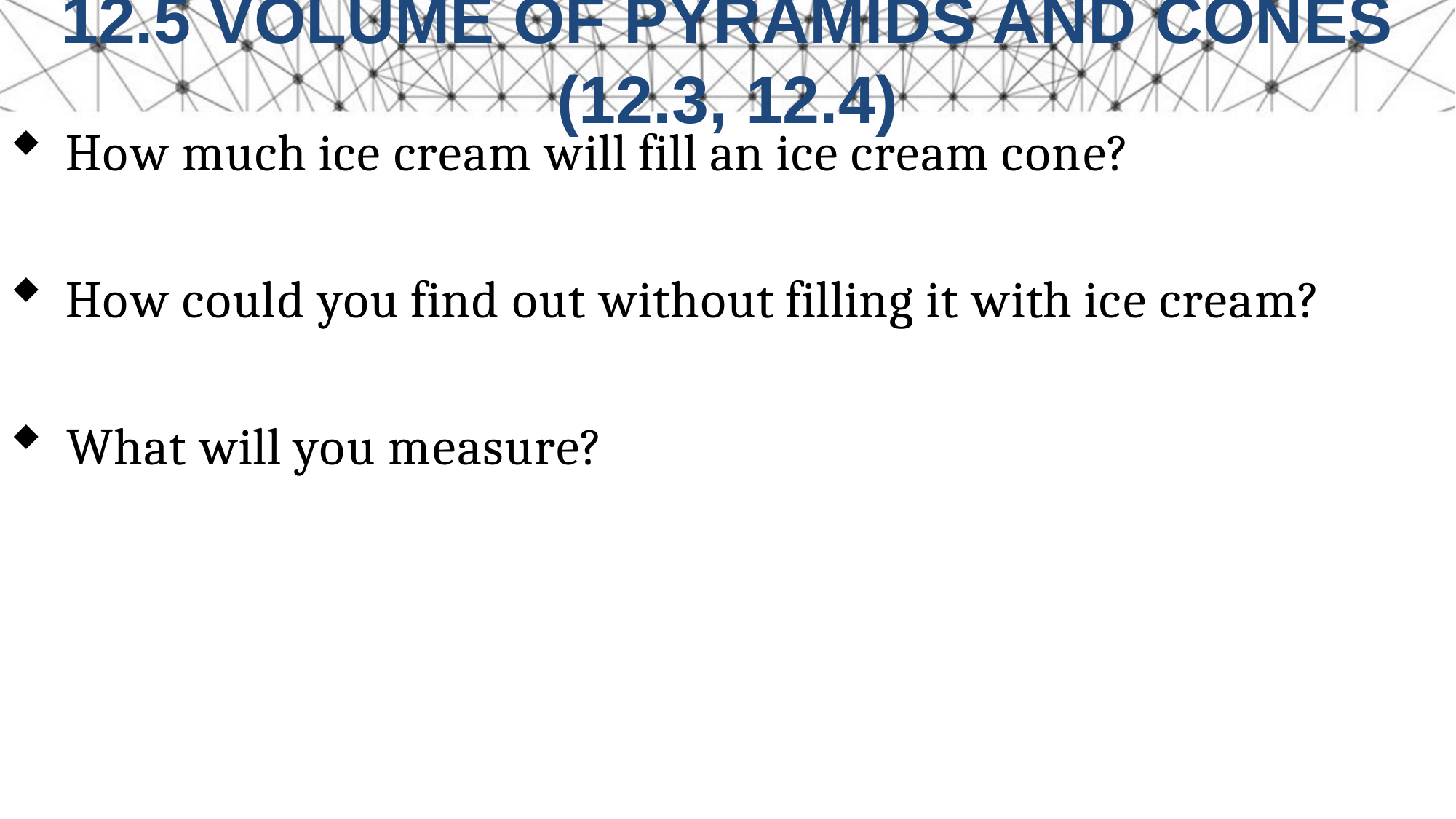

# 12.5 Volume of Pyramids and Cones (12.3, 12.4)
How much ice cream will fill an ice cream cone?

How could you find out without filling it with ice cream?

What will you measure?